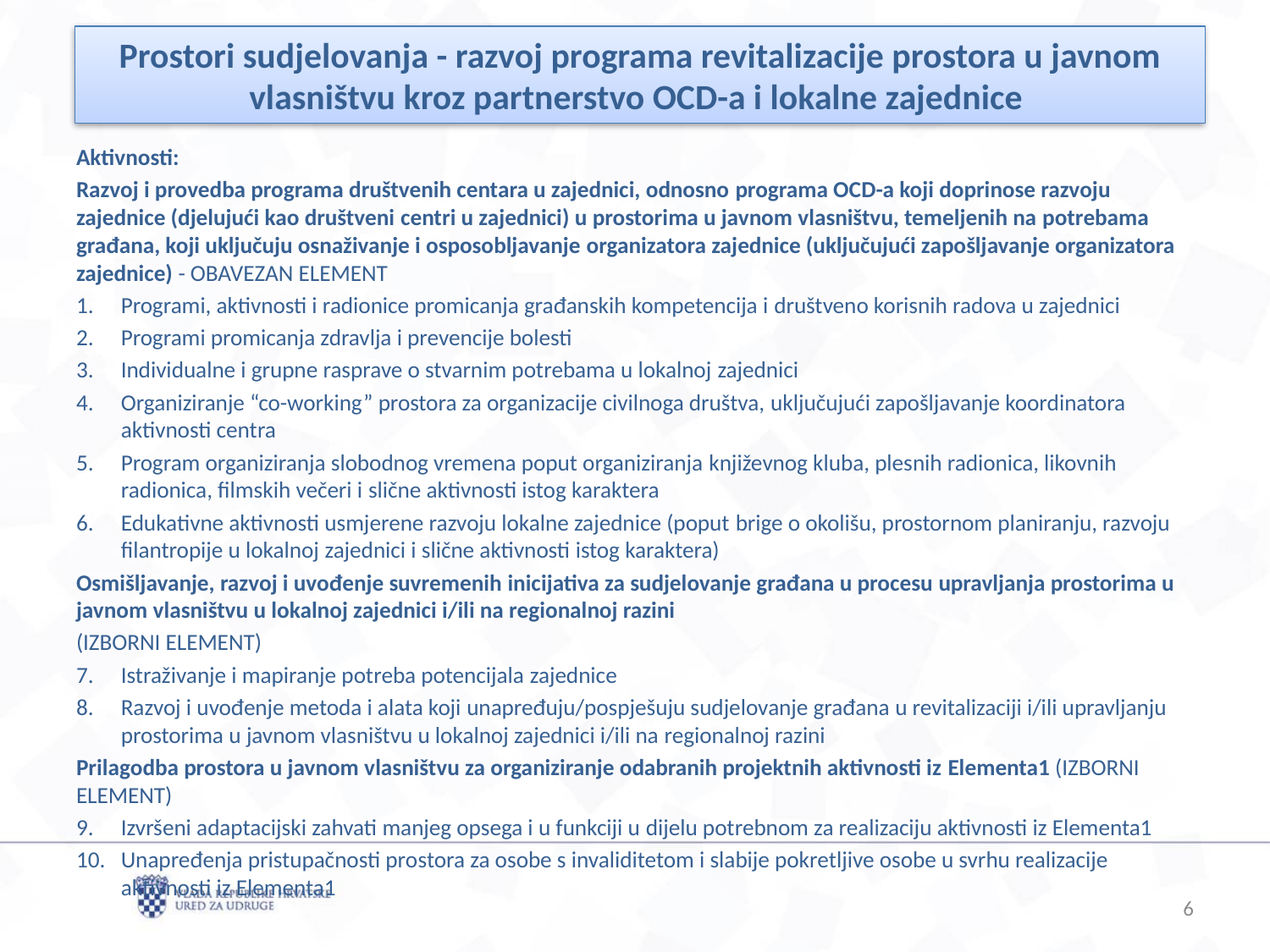

Prostori sudjelovanja - razvoj programa revitalizacije prostora u javnom vlasništvu kroz partnerstvo OCD-a i lokalne zajednice
Aktivnosti:
Razvoj i provedba programa društvenih centara u zajednici, odnosno programa OCD-a koji doprinose razvoju zajednice (djelujući kao društveni centri u zajednici) u prostorima u javnom vlasništvu, temeljenih na potrebama građana, koji uključuju osnaživanje i osposobljavanje organizatora zajednice (uključujući zapošljavanje organizatora zajednice) - OBAVEZAN ELEMENT
Programi, aktivnosti i radionice promicanja građanskih kompetencija i društveno korisnih radova u zajednici
Programi promicanja zdravlja i prevencije bolesti
Individualne i grupne rasprave o stvarnim potrebama u lokalnoj zajednici
Organiziranje “co-working” prostora za organizacije civilnoga društva, uključujući zapošljavanje koordinatora aktivnosti centra
Program organiziranja slobodnog vremena poput organiziranja književnog kluba, plesnih radionica, likovnih radionica, filmskih večeri i slične aktivnosti istog karaktera
Edukativne aktivnosti usmjerene razvoju lokalne zajednice (poput brige o okolišu, prostornom planiranju, razvoju filantropije u lokalnoj zajednici i slične aktivnosti istog karaktera)
Osmišljavanje, razvoj i uvođenje suvremenih inicijativa za sudjelovanje građana u procesu upravljanja prostorima u javnom vlasništvu u lokalnoj zajednici i/ili na regionalnoj razini
(IZBORNI ELEMENT)
Istraživanje i mapiranje potreba potencijala zajednice
Razvoj i uvođenje metoda i alata koji unapređuju/pospješuju sudjelovanje građana u revitalizaciji i/ili upravljanju prostorima u javnom vlasništvu u lokalnoj zajednici i/ili na regionalnoj razini
Prilagodba prostora u javnom vlasništvu za organiziranje odabranih projektnih aktivnosti iz Elementa1 (IZBORNI ELEMENT)
Izvršeni adaptacijski zahvati manjeg opsega i u funkciji u dijelu potrebnom za realizaciju aktivnosti iz Elementa1
Unapređenja pristupačnosti prostora za osobe s invaliditetom i slabije pokretljive osobe u svrhu realizacije aktivnosti iz Elementa1

6